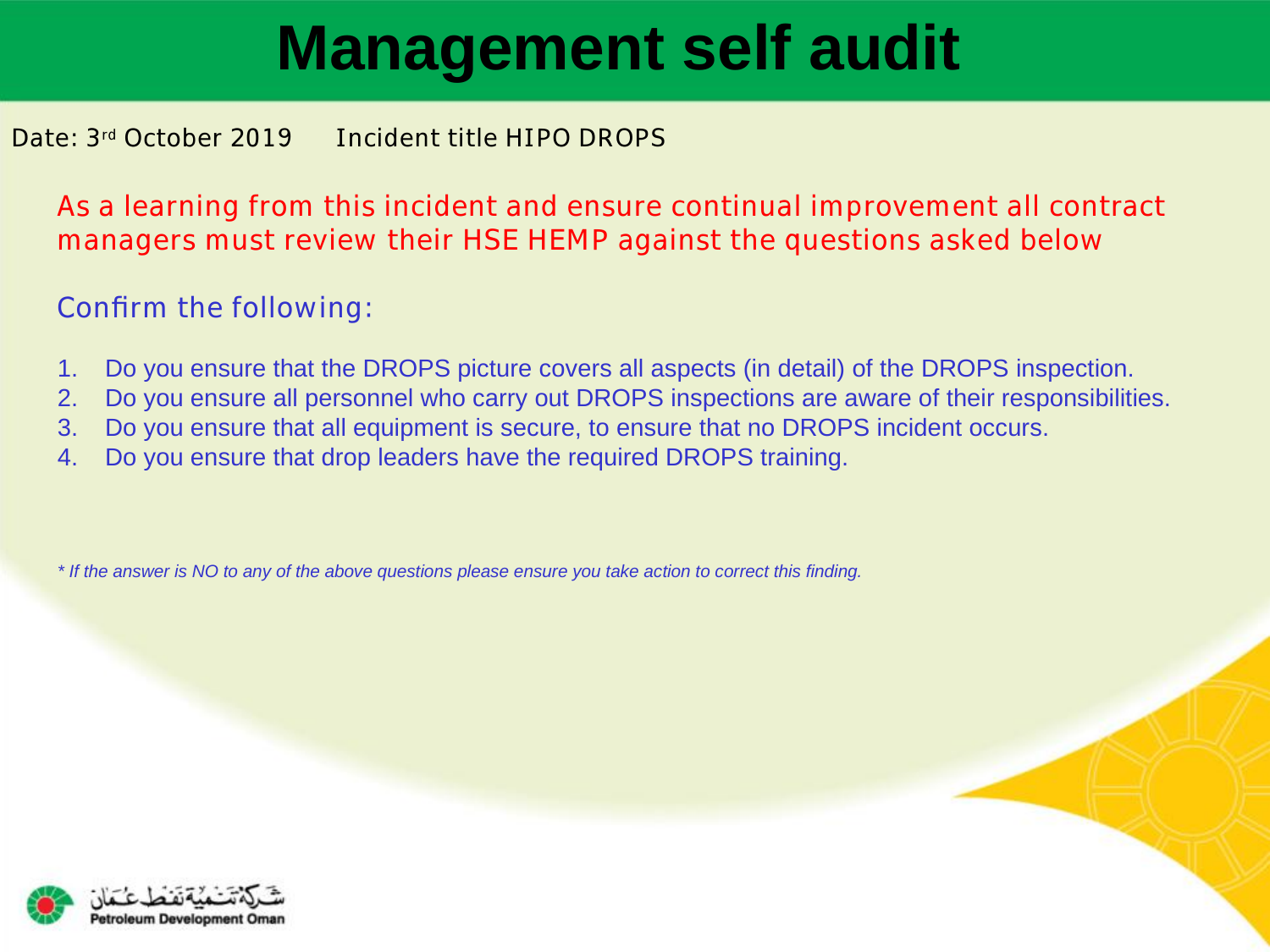

Management self audit

Date: 3rd October 2019      Incident title HIPO DROPS

As a learning from this incident and ensure continual improvement all contract
managers must review their HSE HEMP against the questions asked below

Confirm the following:

Do you ensure that the DROPS picture covers all aspects (in detail) of the DROPS inspection.
Do you ensure all personnel who carry out DROPS inspections are aware of their responsibilities.
Do you ensure that all equipment is secure, to ensure that no DROPS incident occurs.
Do you ensure that drop leaders have the required DROPS training.

* If the answer is NO to any of the above questions please ensure you take action to correct this finding.